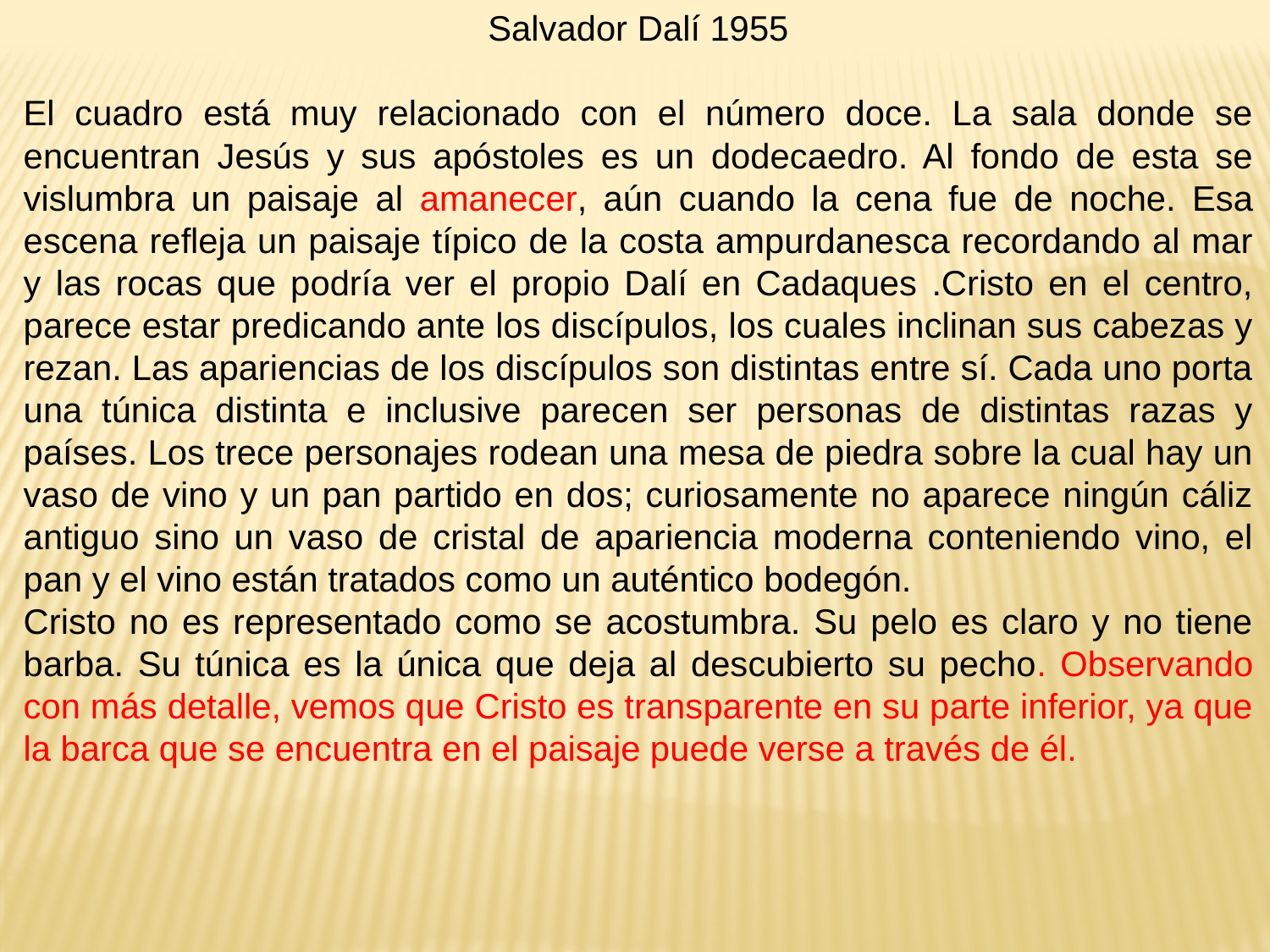

Salvador Dalí 1955

El cuadro está muy relacionado con el número doce. La sala donde se encuentran Jesús y sus apóstoles es un dodecaedro. Al fondo de esta se vislumbra un paisaje al amanecer, aún cuando la cena fue de noche. Esa escena refleja un paisaje típico de la costa ampurdanesca recordando al mar y las rocas que podría ver el propio Dalí en Cadaques .Cristo en el centro, parece estar predicando ante los discípulos, los cuales inclinan sus cabezas y rezan. Las apariencias de los discípulos son distintas entre sí. Cada uno porta una túnica distinta e inclusive parecen ser personas de distintas razas y países. Los trece personajes rodean una mesa de piedra sobre la cual hay un vaso de vino y un pan partido en dos; curiosamente no aparece ningún cáliz antiguo sino un vaso de cristal de apariencia moderna conteniendo vino, el pan y el vino están tratados como un auténtico bodegón.
Cristo no es representado como se acostumbra. Su pelo es claro y no tiene barba. Su túnica es la única que deja al descubierto su pecho. Observando con más detalle, vemos que Cristo es transparente en su parte inferior, ya que la barca que se encuentra en el paisaje puede verse a través de él.